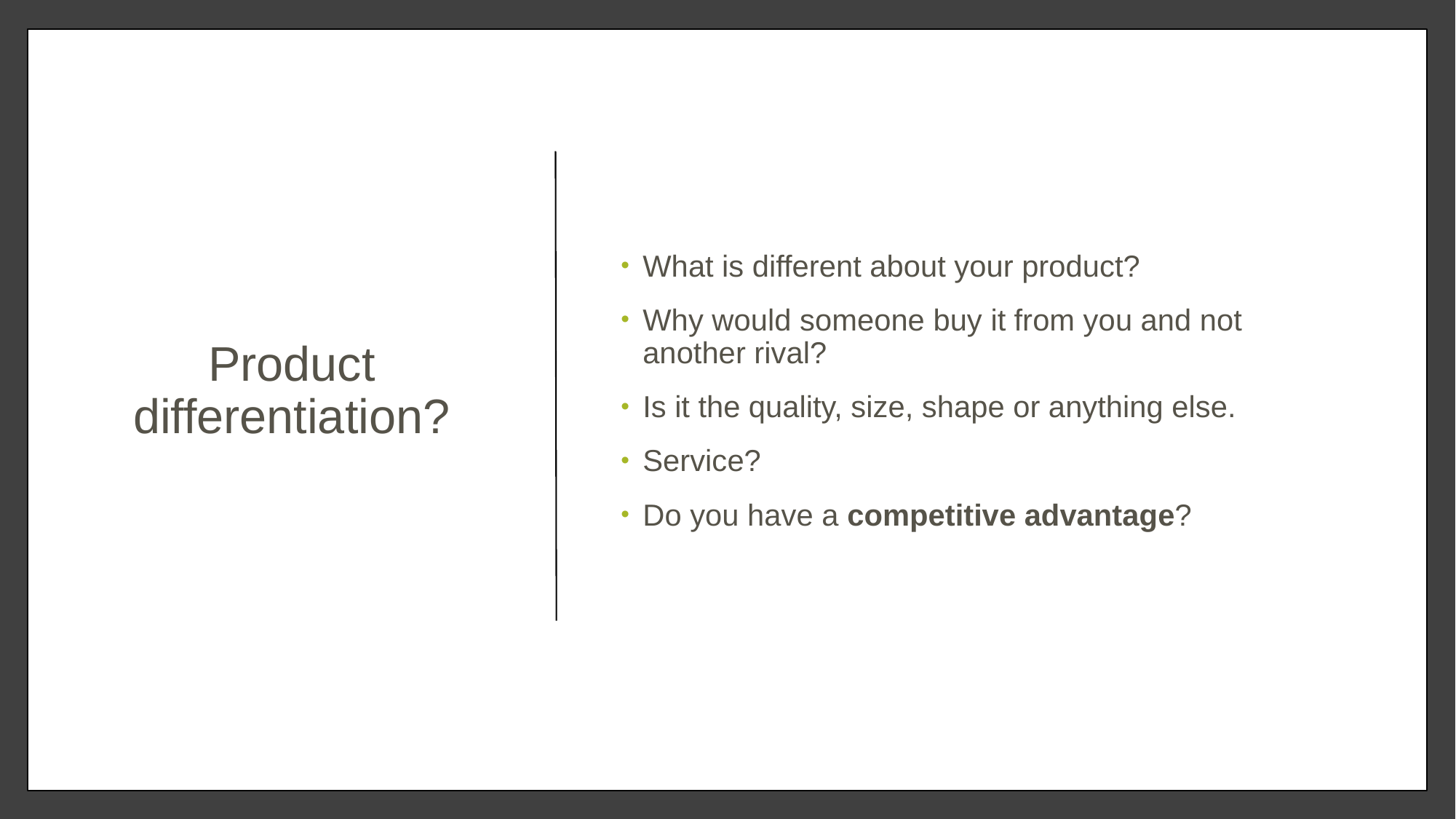

# Product differentiation?
What is different about your product?
Why would someone buy it from you and not another rival?
Is it the quality, size, shape or anything else.
Service?
Do you have a competitive advantage?